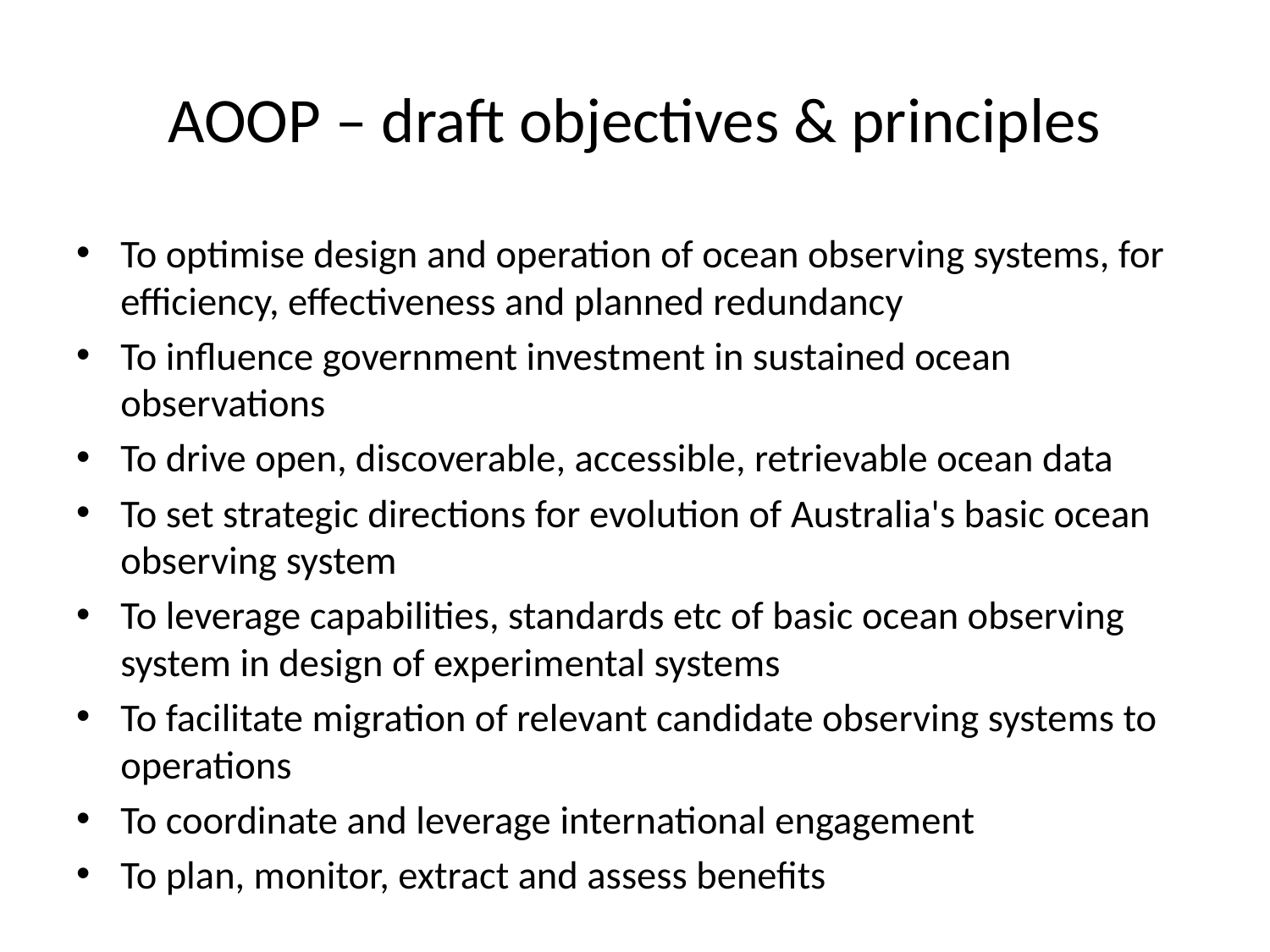

# AOOP – draft objectives & principles
To optimise design and operation of ocean observing systems, for efficiency, effectiveness and planned redundancy
To influence government investment in sustained ocean observations
To drive open, discoverable, accessible, retrievable ocean data
To set strategic directions for evolution of Australia's basic ocean observing system
To leverage capabilities, standards etc of basic ocean observing system in design of experimental systems
To facilitate migration of relevant candidate observing systems to operations
To coordinate and leverage international engagement
To plan, monitor, extract and assess benefits